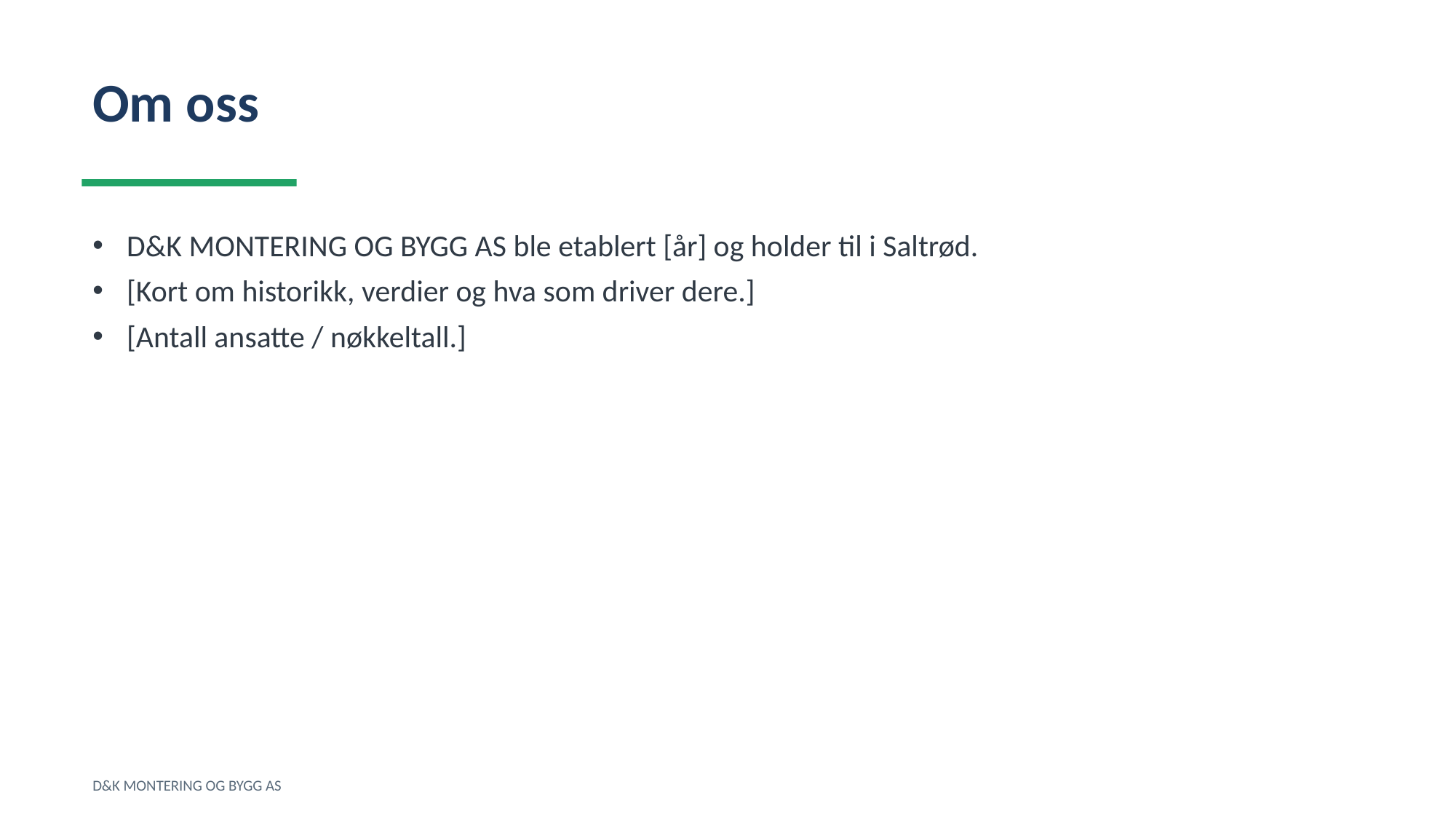

Om oss

D&K MONTERING OG BYGG AS ble etablert [år] og holder til i Saltrød.
[Kort om historikk, verdier og hva som driver dere.]
[Antall ansatte / nøkkeltall.]
D&K MONTERING OG BYGG AS